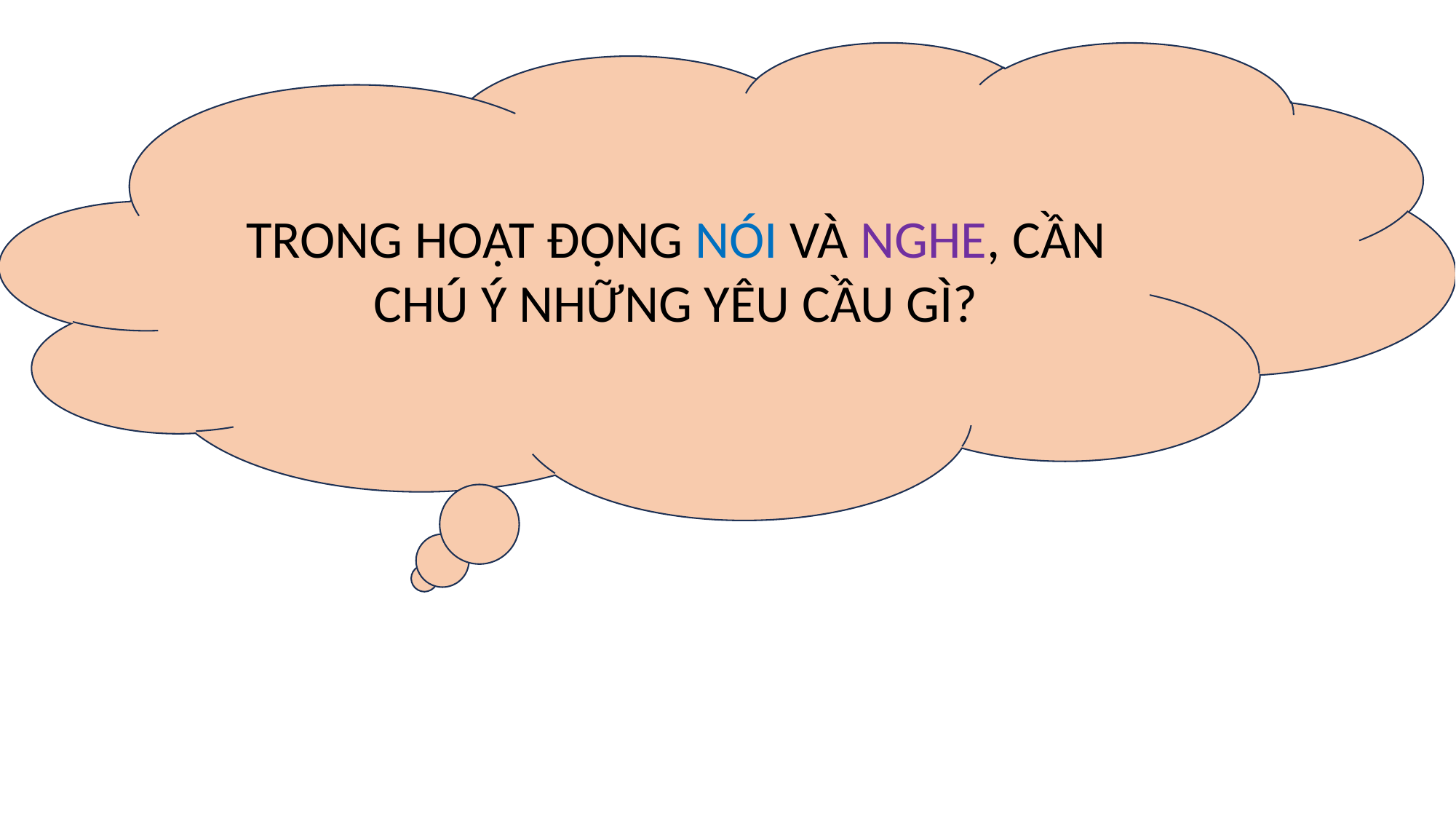

TRONG HOẠT ĐỘNG NÓI VÀ NGHE, CẦN CHÚ Ý NHỮNG YÊU CẦU GÌ?
#